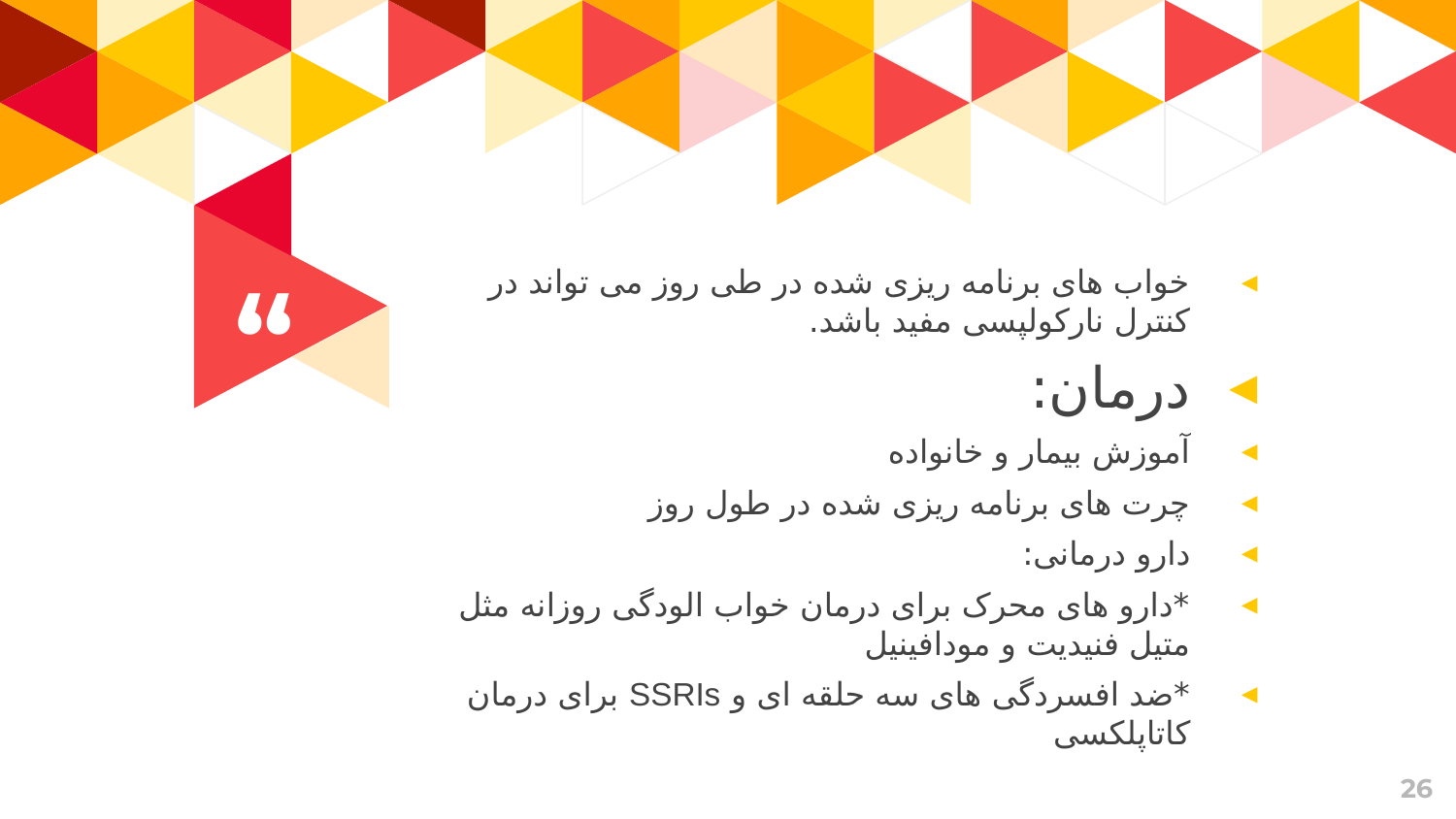

خواب های برنامه ریزی شده در طی روز می تواند در کنترل نارکولپسی مفید باشد.
درمان:
آموزش بیمار و خانواده
چرت های برنامه ریزی شده در طول روز
دارو درمانی:
*دارو های محرک برای درمان خواب الودگی روزانه مثل متیل فنیدیت و مودافینیل
*ضد افسردگی های سه حلقه ای و SSRIs برای درمان کاتاپلکسی

26